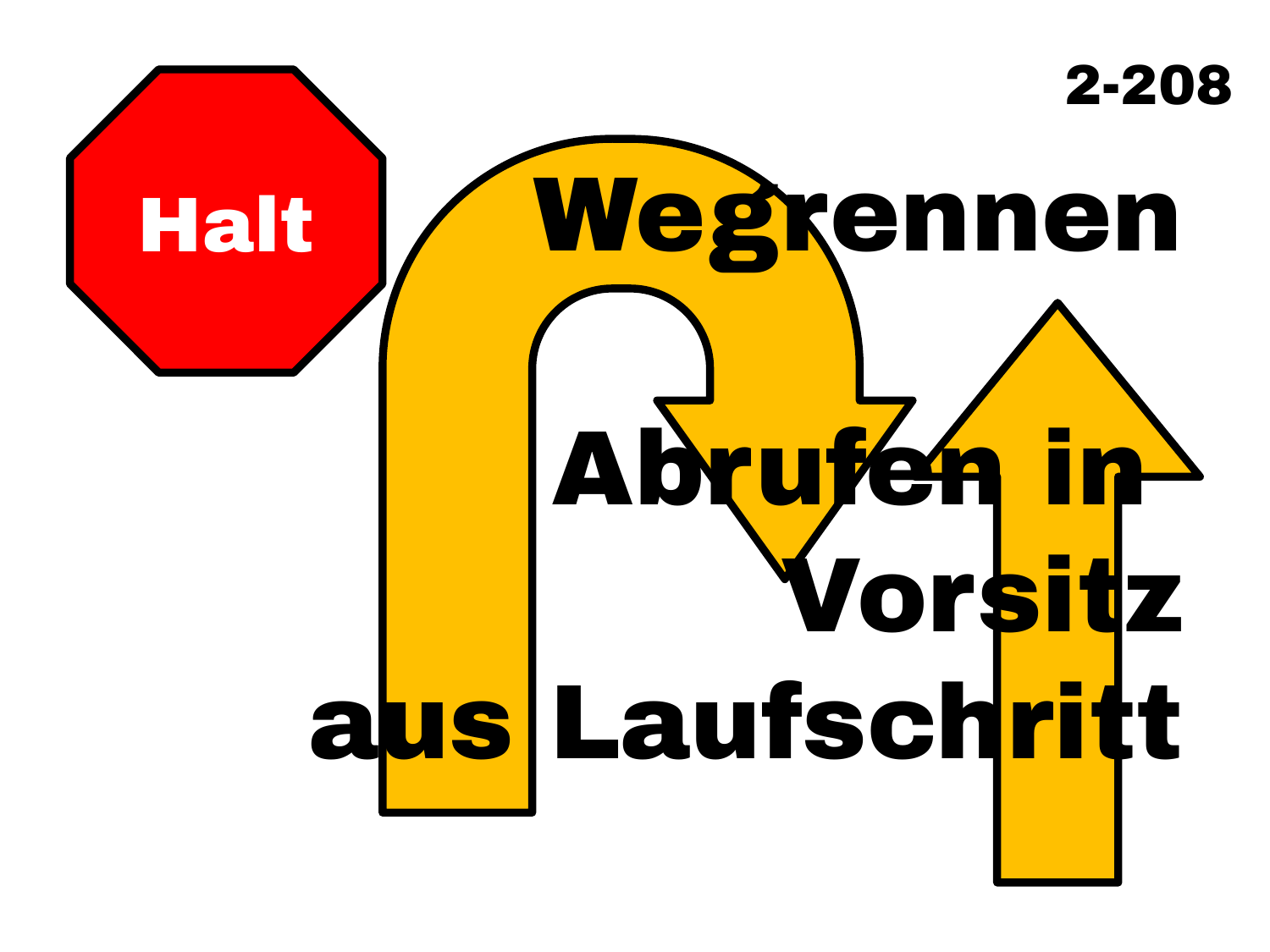

2-208
Halt

Wegrennen

Abrufen in
Vorsitz
aus Laufschritt